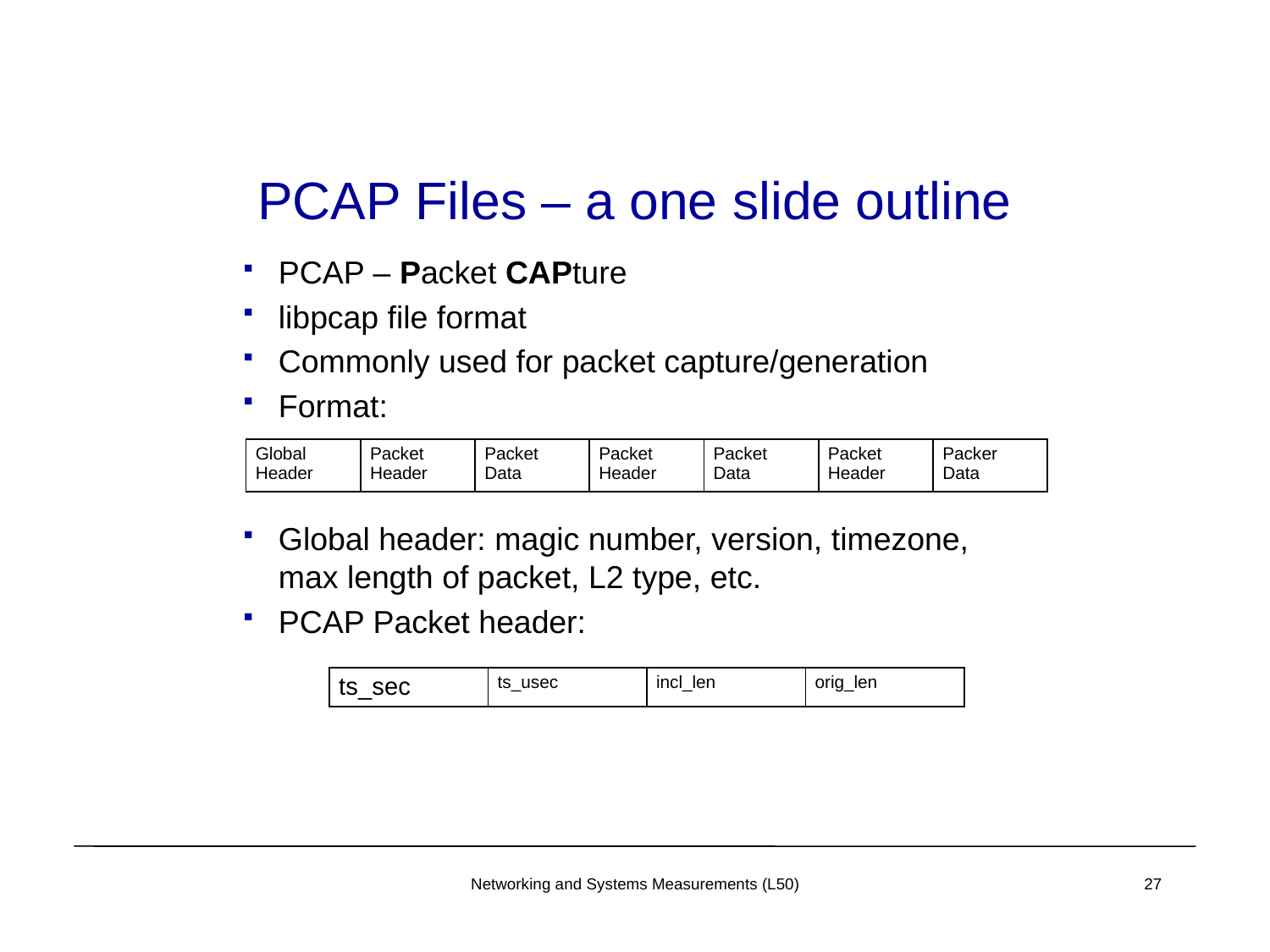

# PCAP Files – a one slide outline
PCAP – Packet CAPture
libpcap file format
Commonly used for packet capture/generation
Format:

Global header: magic number, version, timezone, max length of packet, L2 type, etc.
PCAP Packet header:

| Global Header | Packet Header | Packet Data | Packet Header | Packet Data | Packet Header | Packer Data |
| --- | --- | --- | --- | --- | --- | --- |
| ts\_sec | ts\_usec | incl\_len | orig\_len |
| --- | --- | --- | --- |

Networking and Systems Measurements (L50)

27